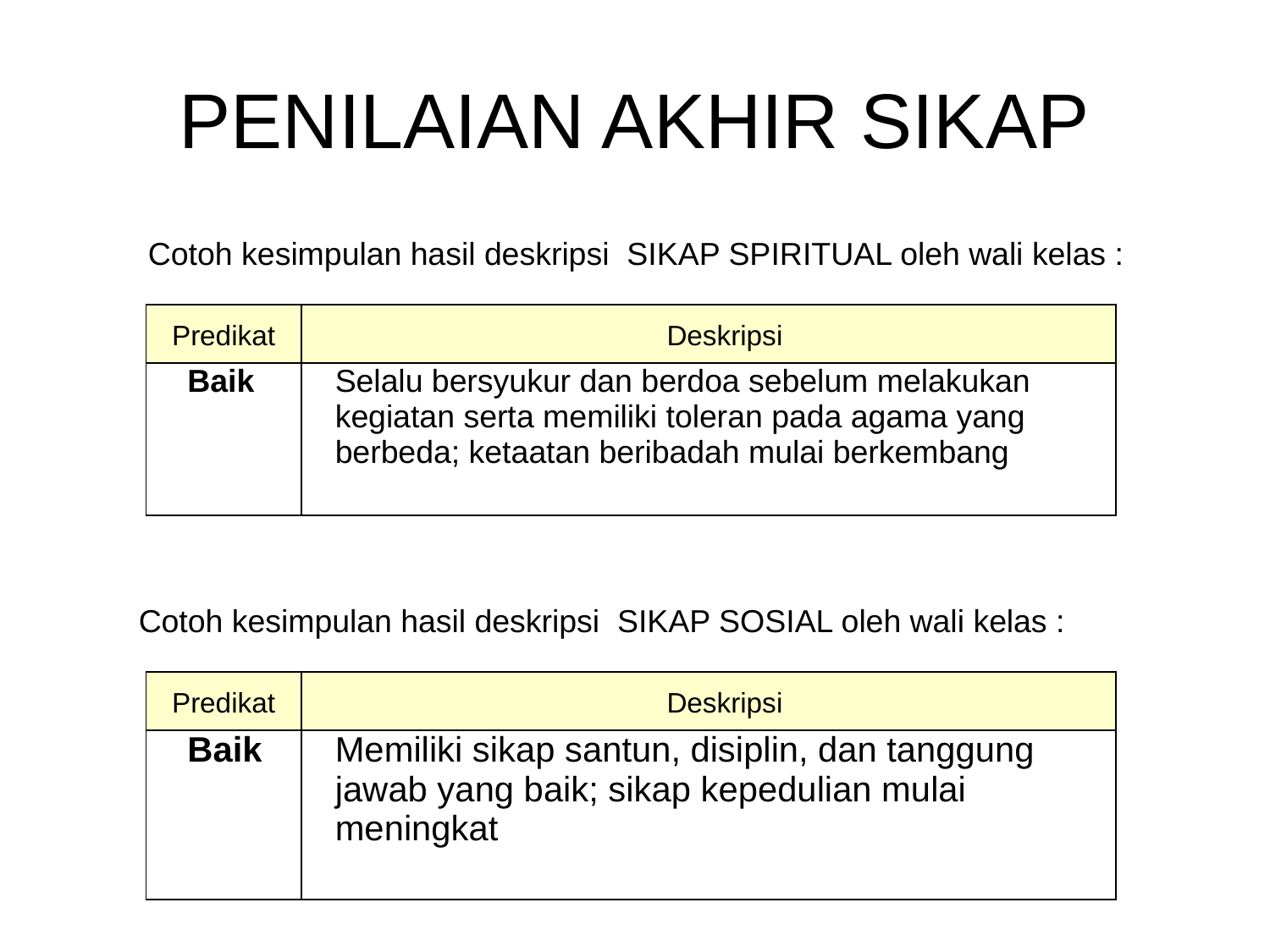

# PENILAIAN AKHIR SIKAP
Cotoh kesimpulan hasil deskripsi  SIKAP SPIRITUAL oleh wali kelas :
| Predikat | Deskripsi |
| --- | --- |
| Baik | Selalu bersyukur dan berdoa sebelum melakukan kegiatan serta memiliki toleran pada agama yang berbeda; ketaatan beribadah mulai berkembang |
Cotoh kesimpulan hasil deskripsi  SIKAP SOSIAL oleh wali kelas :
| Predikat | Deskripsi |
| --- | --- |
| Baik | Memiliki sikap santun, disiplin, dan tanggung jawab yang baik; sikap kepedulian mulai meningkat |